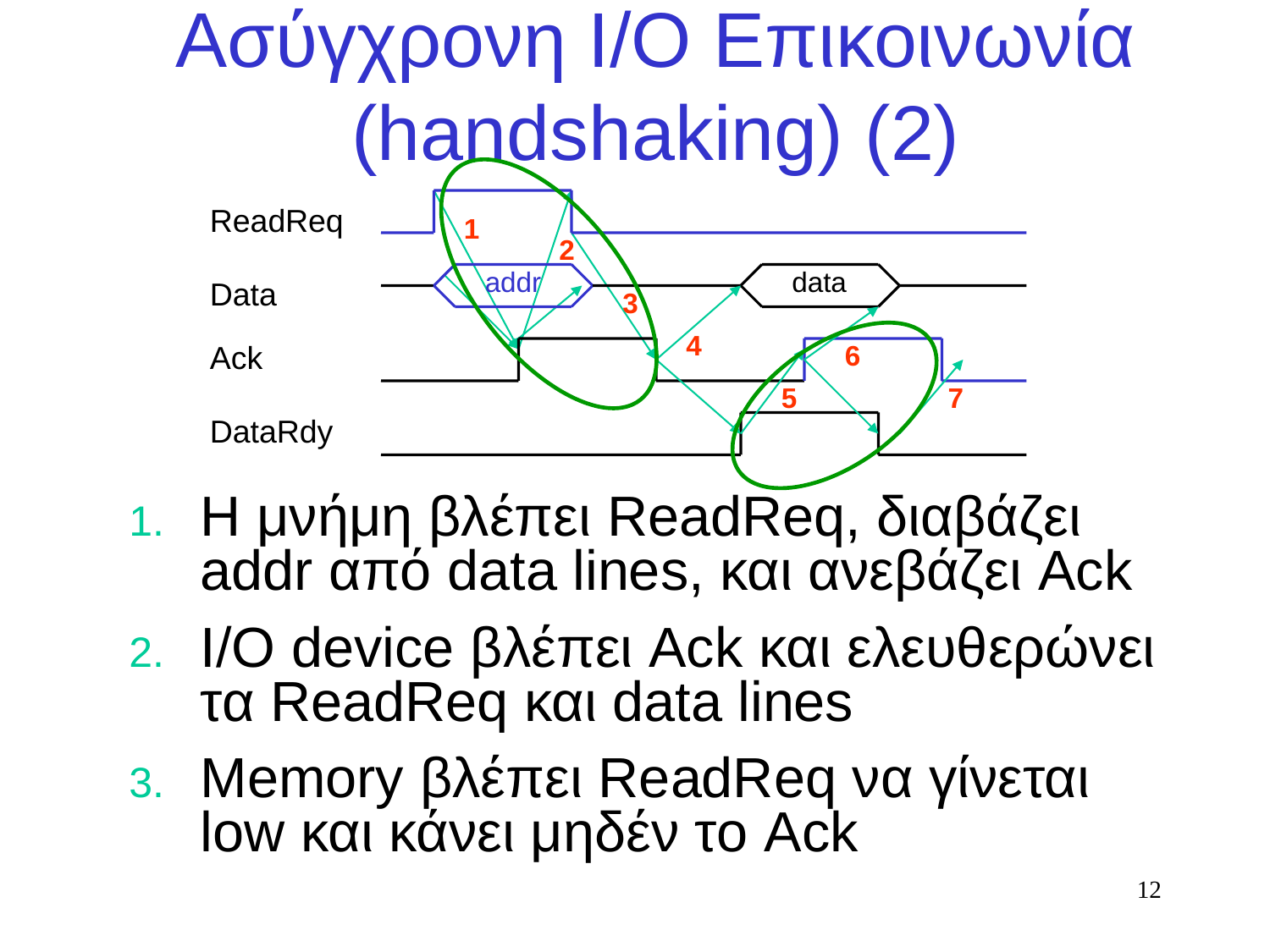

# Ασύγχρονη Ι/Ο Επικοινωνία (handshaking) (2)

ReadReq

addr

data

Data

Ack

DataRdy

1

2

3

4

6

5

 7

Η μνήμη βλέπει ReadReq, διαβάζει addr από data lines, και ανεβάζει Ack
I/O device βλέπει Ack και ελευθερώνει τα ReadReq και data lines
Memory βλέπει ReadReq να γίνεται low και κάνει μηδέν το Ack

12